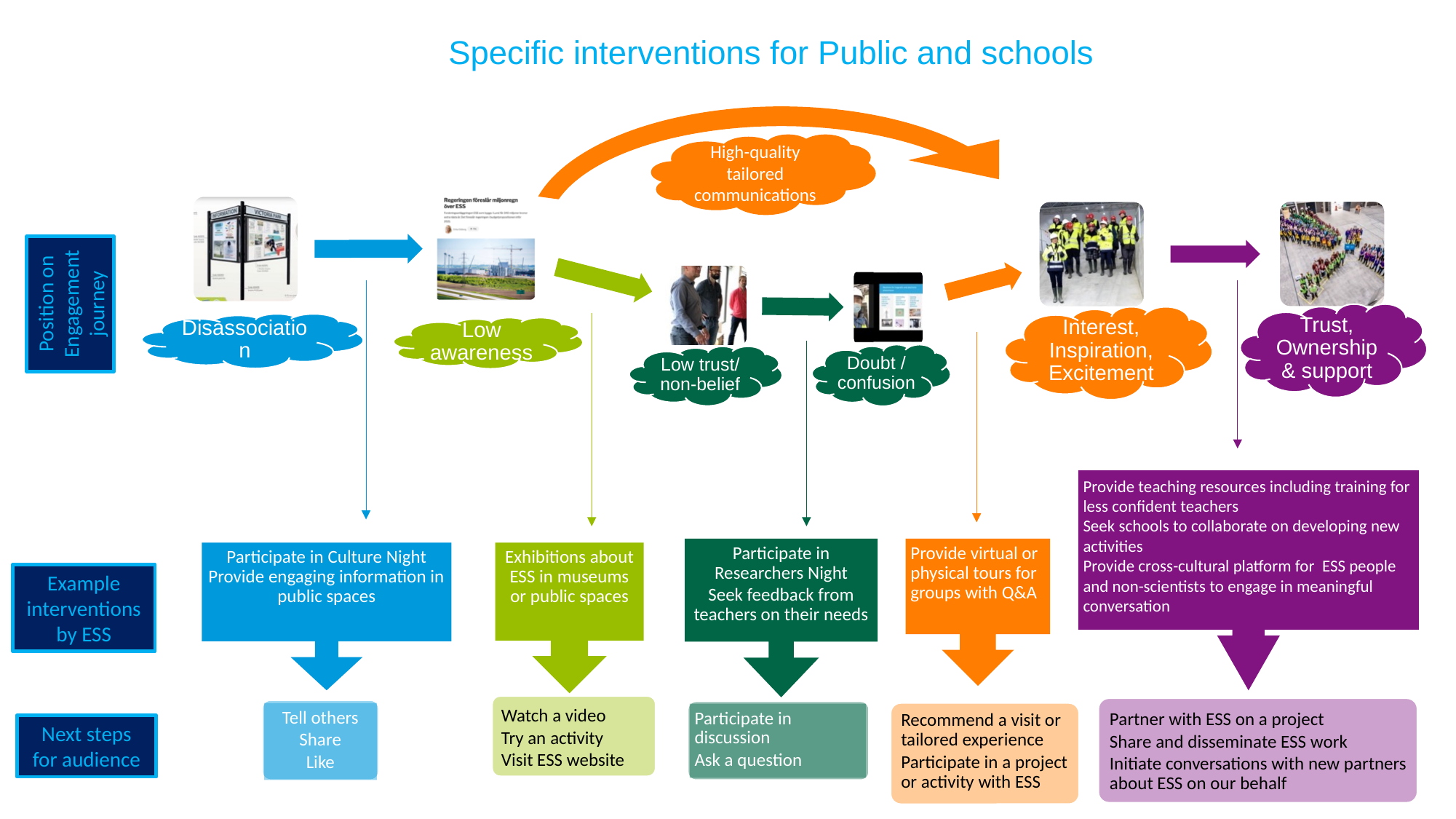

# Specific interventions for Public and schools

High-quality tailored communications
Disassociation

Low awareness

Low trust/ non-belief

Doubt / confusion

Interest, Inspiration, Excitement

Trust, Ownership & support
Position on Engagement journey
Provide teaching resources including training for less confident teachers
Seek schools to collaborate on developing new activities
Provide cross-cultural platform for  ESS people and non-scientists to engage in meaningful conversation
Participate in Researchers Night
Seek feedback from teachers on their needs
Provide virtual or physical tours for groups with Q&A
Participate in Culture Night Provide engaging information in public spaces
Exhibitions about ESS in museums or public spaces
Example interventions by ESS

Watch a video
Try an activity
Visit ESS website

Partner with ESS on a project
Share and disseminate ESS work
Initiate conversations with new partners about ESS on our behalf

Tell others
Share
Like

Participate in discussion
Ask a question

Recommend a visit or tailored experience
Participate in a project or activity with ESS
Next steps for audience